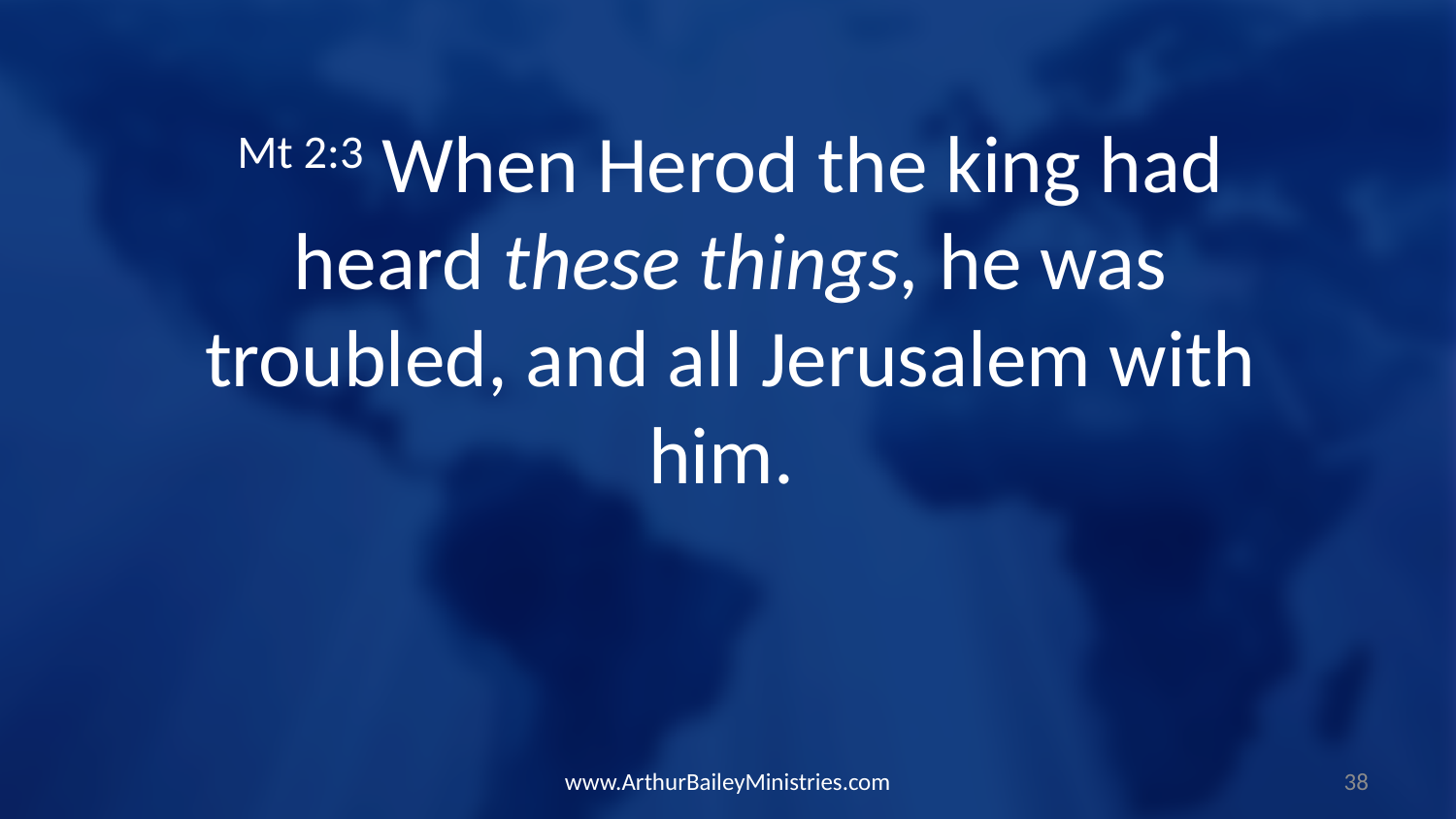

Mt 2:3 When Herod the king had heard these things, he was troubled, and all Jerusalem with him.

www.ArthurBaileyMinistries.com
38